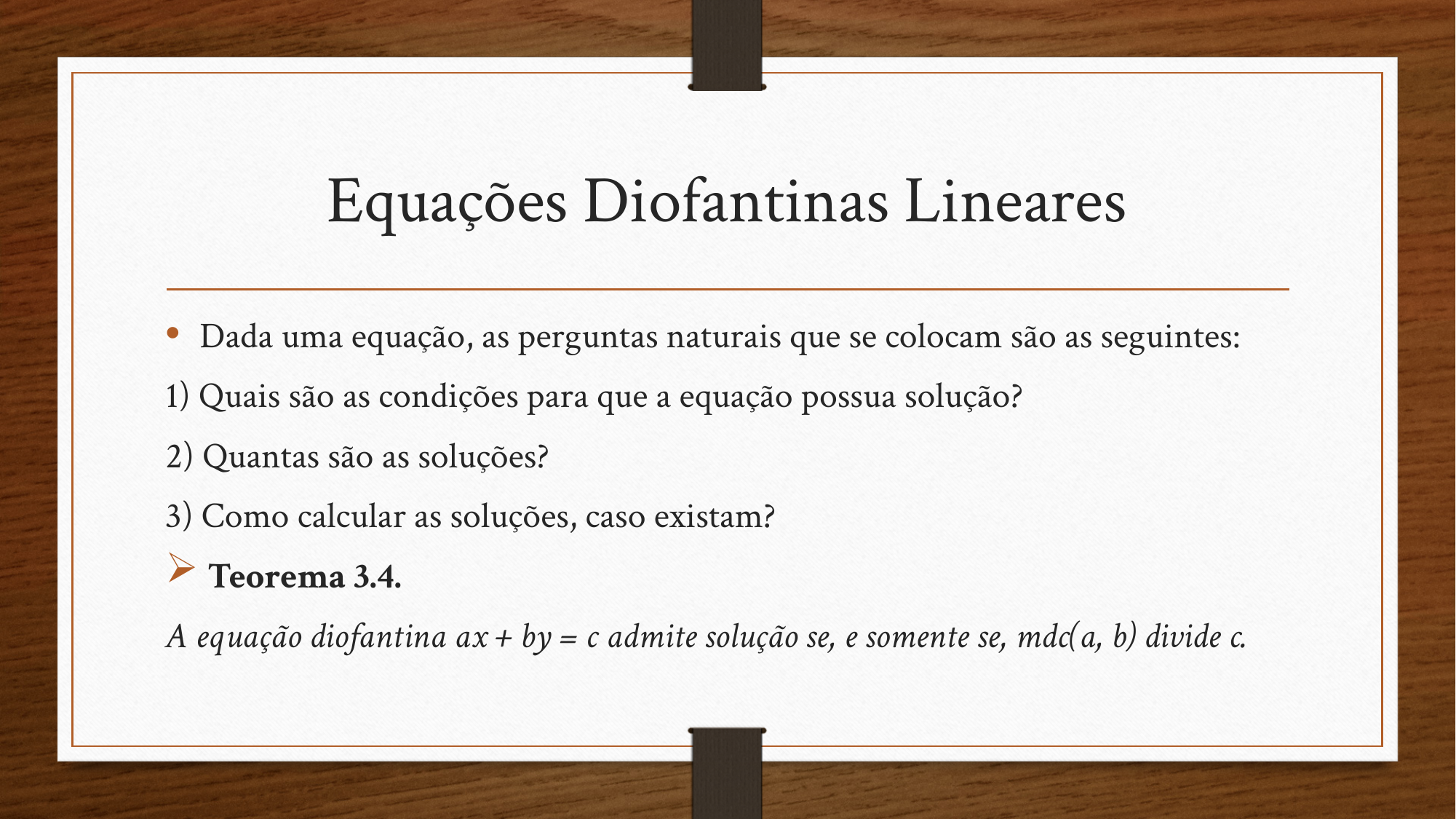

# Equações Diofantinas Lineares
Dada uma equação, as perguntas naturais que se colocam são as seguintes:
1) Quais são as condições para que a equação possua solução?
2) Quantas são as soluções?
3) Como calcular as soluções, caso existam?
 Teorema 3.4.
A equação diofantina ax + by = c admite solução se, e somente se, mdc(a, b) divide c.